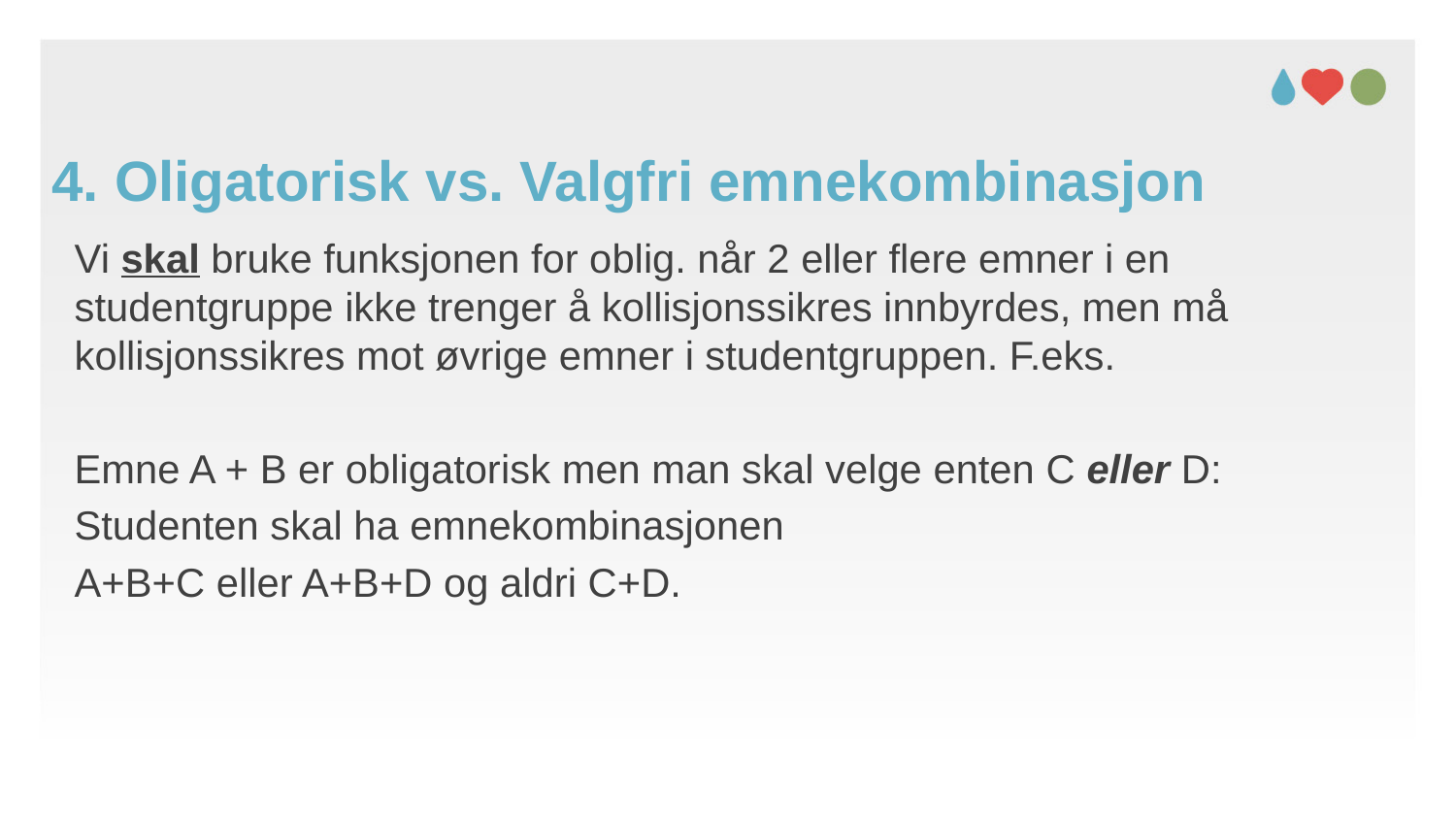

# 4. Oligatorisk vs. Valgfri emnekombinasjon
Vi skal bruke funksjonen for oblig. når 2 eller flere emner i en studentgruppe ikke trenger å kollisjonssikres innbyrdes, men må kollisjonssikres mot øvrige emner i studentgruppen. F.eks.

Emne A + B er obligatorisk men man skal velge enten C eller D:
Studenten skal ha emnekombinasjonen
A+B+C eller A+B+D og aldri C+D.